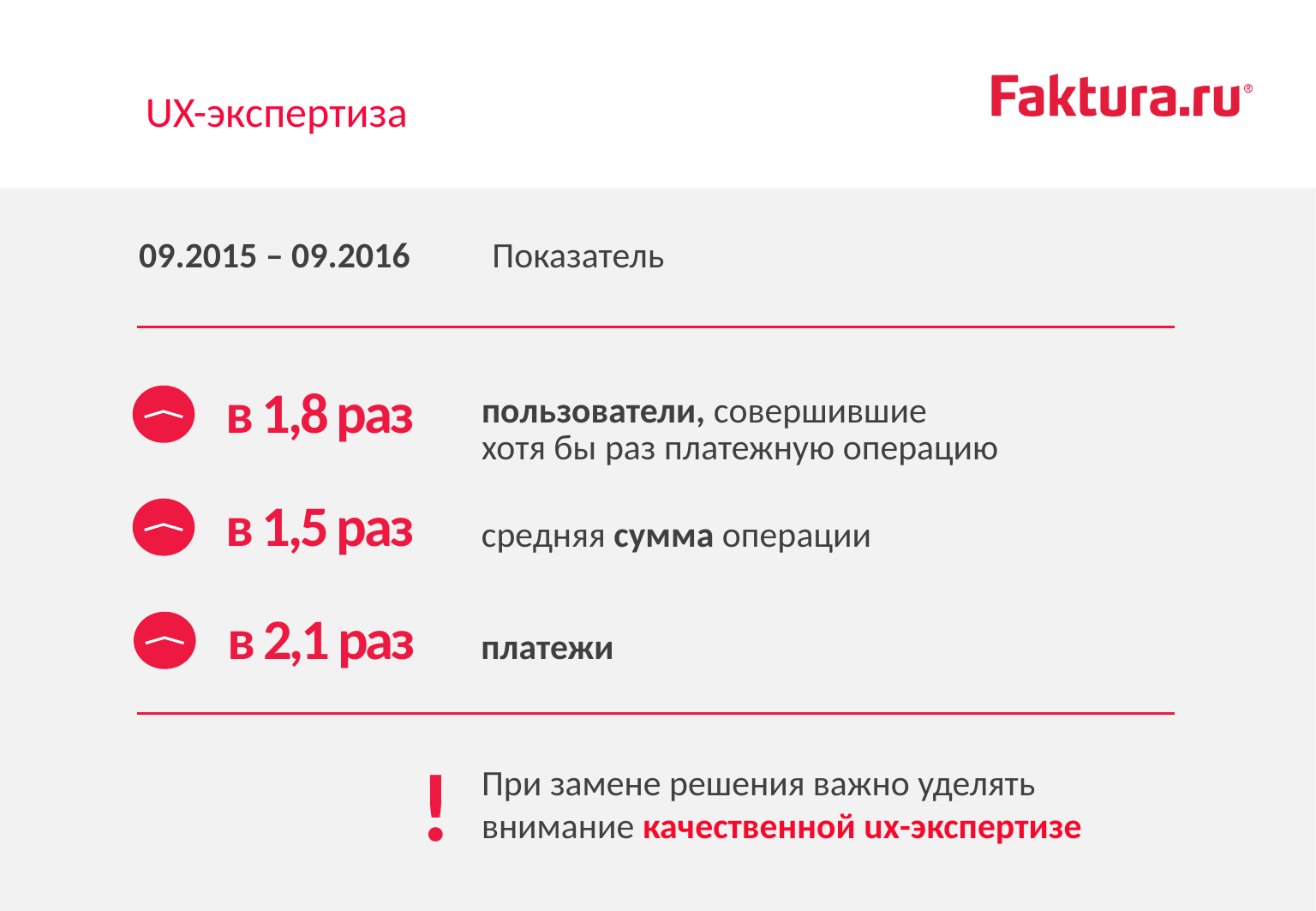

UX-экспертиза
09.2015 – 09.2016          Показатель
в 1,8 раз

пользователи, совершившие
хотя бы раз платежную операцию
в 1,5 раз

средняя сумма операции
в 2,1 раз

платежи
!
При замене решения важно уделять внимание качественной ux-экспертизе